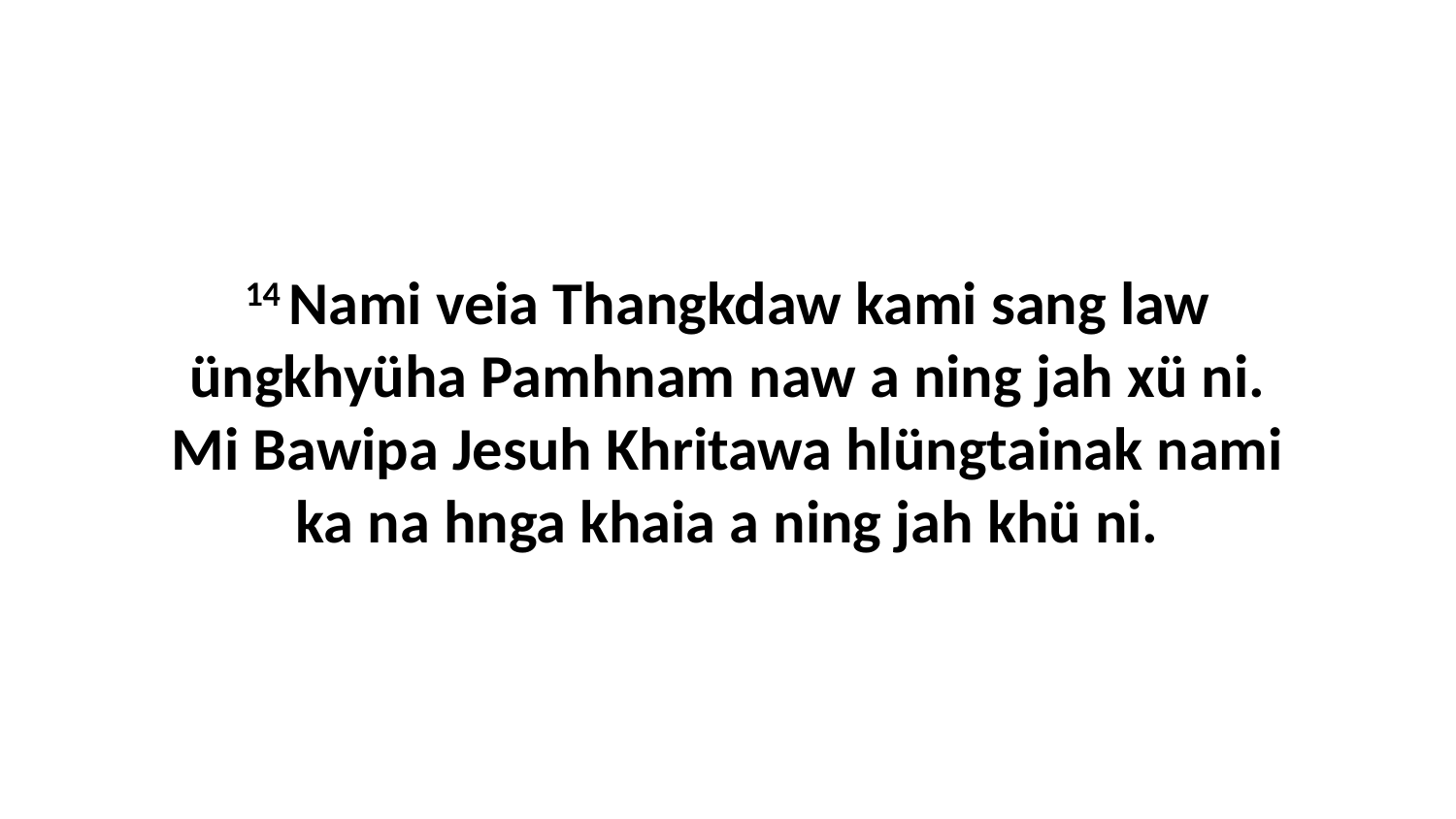

14 Nami veia Thangkdaw kami sang law üngkhyüha Pamhnam naw a ning jah xü ni. Mi Bawipa Jesuh Khritawa hlüngtainak nami ka na hnga khaia a ning jah khü ni.